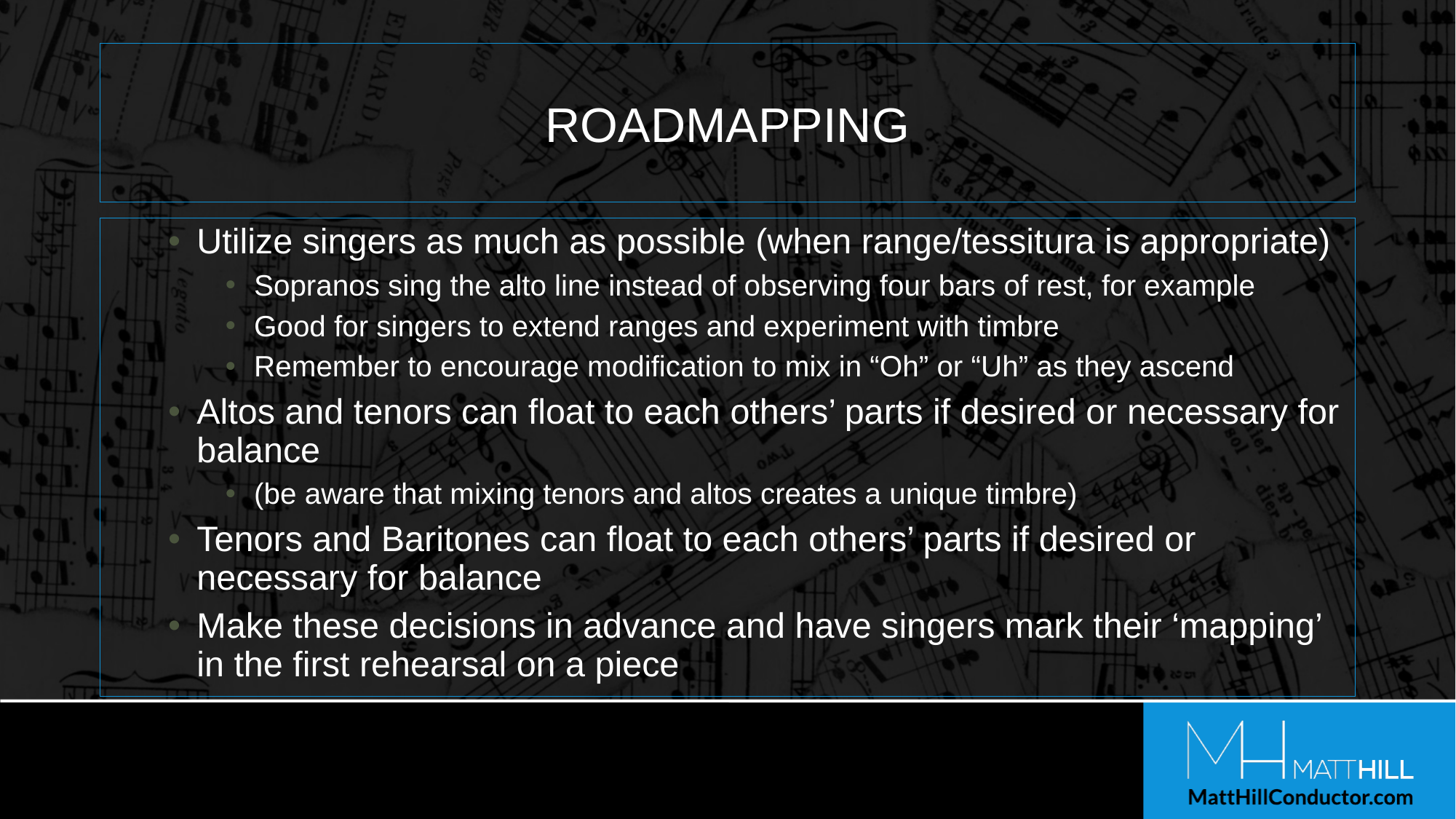

# ROADMAPPING
Utilize singers as much as possible (when range/tessitura is appropriate)
Sopranos sing the alto line instead of observing four bars of rest, for example
Good for singers to extend ranges and experiment with timbre
Remember to encourage modification to mix in “Oh” or “Uh” as they ascend
Altos and tenors can float to each others’ parts if desired or necessary for balance
(be aware that mixing tenors and altos creates a unique timbre)
Tenors and Baritones can float to each others’ parts if desired or necessary for balance
Make these decisions in advance and have singers mark their ‘mapping’ in the first rehearsal on a piece